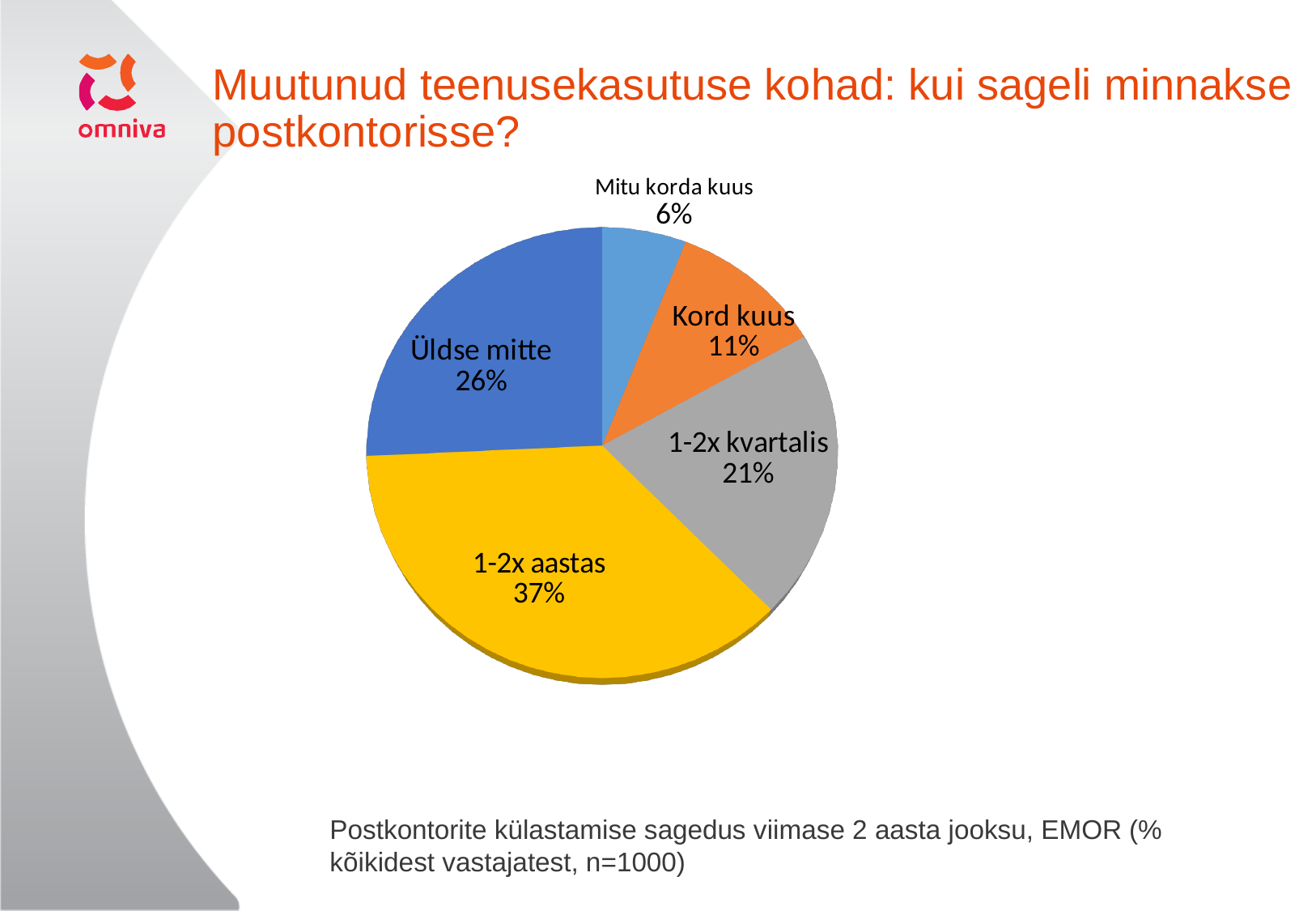

# Muutunud teenusekasutuse kohad: kui sageli minnakse postkontorisse?

[unsupported chart]

Postkontorite külastamise sagedus viimase 2 aasta jooksu, EMOR (% kõikidest vastajatest, n=1000)